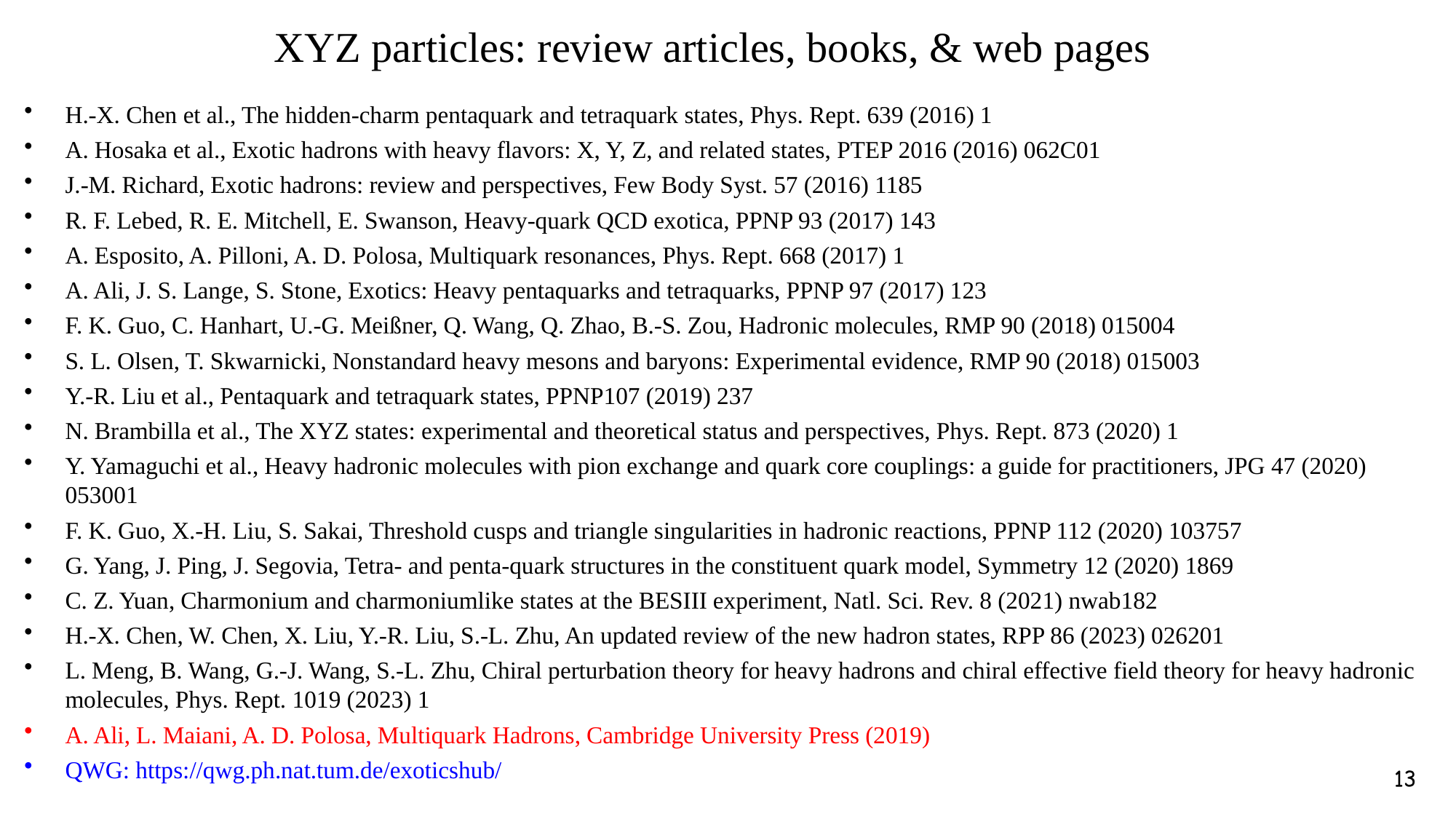

# XYZ particles: review articles, books, & web pages
H.-X. Chen et al., The hidden-charm pentaquark and tetraquark states, Phys. Rept. 639 (2016) 1
A. Hosaka et al., Exotic hadrons with heavy flavors: X, Y, Z, and related states, PTEP 2016 (2016) 062C01
J.-M. Richard, Exotic hadrons: review and perspectives, Few Body Syst. 57 (2016) 1185
R. F. Lebed, R. E. Mitchell, E. Swanson, Heavy-quark QCD exotica, PPNP 93 (2017) 143
A. Esposito, A. Pilloni, A. D. Polosa, Multiquark resonances, Phys. Rept. 668 (2017) 1
A. Ali, J. S. Lange, S. Stone, Exotics: Heavy pentaquarks and tetraquarks, PPNP 97 (2017) 123
F. K. Guo, C. Hanhart, U.-G. Meißner, Q. Wang, Q. Zhao, B.-S. Zou, Hadronic molecules, RMP 90 (2018) 015004
S. L. Olsen, T. Skwarnicki, Nonstandard heavy mesons and baryons: Experimental evidence, RMP 90 (2018) 015003
Y.-R. Liu et al., Pentaquark and tetraquark states, PPNP107 (2019) 237
N. Brambilla et al., The XYZ states: experimental and theoretical status and perspectives, Phys. Rept. 873 (2020) 1
Y. Yamaguchi et al., Heavy hadronic molecules with pion exchange and quark core couplings: a guide for practitioners, JPG 47 (2020) 053001
F. K. Guo, X.-H. Liu, S. Sakai, Threshold cusps and triangle singularities in hadronic reactions, PPNP 112 (2020) 103757
G. Yang, J. Ping, J. Segovia, Tetra- and penta-quark structures in the constituent quark model, Symmetry 12 (2020) 1869
C. Z. Yuan, Charmonium and charmoniumlike states at the BESIII experiment, Natl. Sci. Rev. 8 (2021) nwab182
H.-X. Chen, W. Chen, X. Liu, Y.-R. Liu, S.-L. Zhu, An updated review of the new hadron states, RPP 86 (2023) 026201
L. Meng, B. Wang, G.-J. Wang, S.-L. Zhu, Chiral perturbation theory for heavy hadrons and chiral effective field theory for heavy hadronic molecules, Phys. Rept. 1019 (2023) 1
A. Ali, L. Maiani, A. D. Polosa, Multiquark Hadrons, Cambridge University Press (2019)
QWG: https://qwg.ph.nat.tum.de/exoticshub/
13